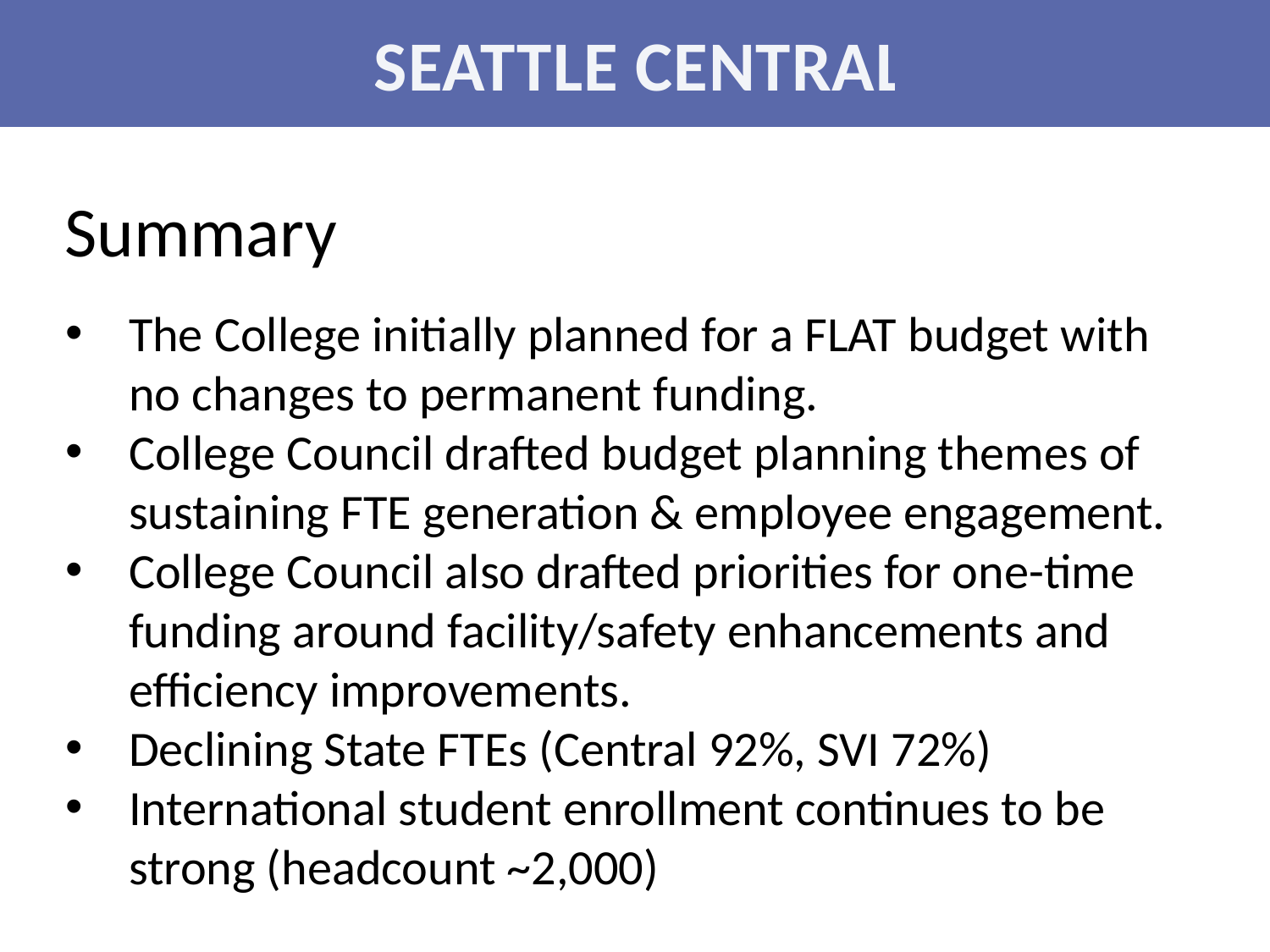

SEATTLE CENTRAL

Summary
The College initially planned for a FLAT budget with no changes to permanent funding.
College Council drafted budget planning themes of sustaining FTE generation & employee engagement.
College Council also drafted priorities for one-time funding around facility/safety enhancements and efficiency improvements.
Declining State FTEs (Central 92%, SVI 72%)
International student enrollment continues to be strong (headcount ~2,000)